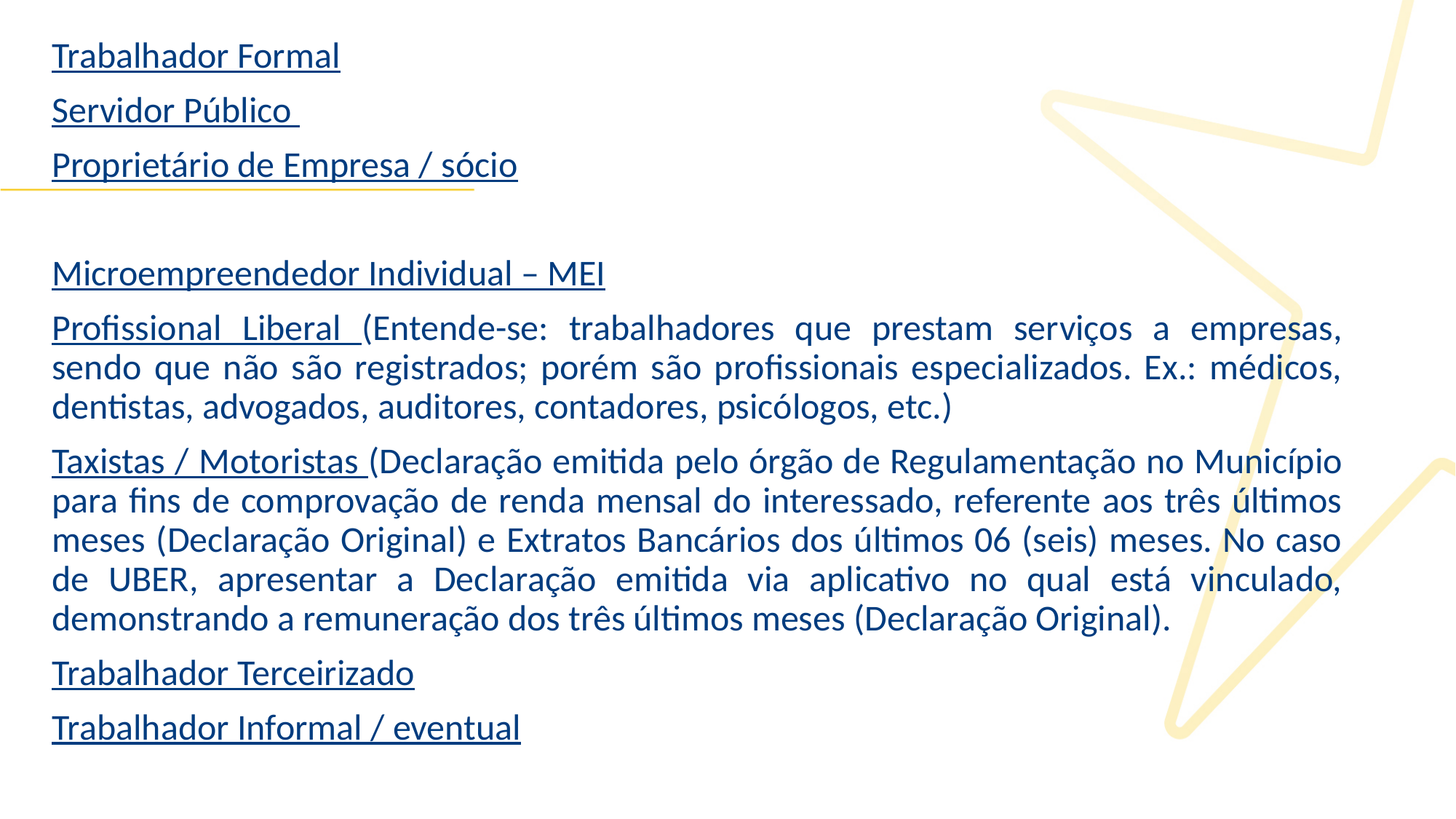

Trabalhador Formal
Servidor Público
Proprietário de Empresa / sócio

Microempreendedor Individual – MEI
Profissional Liberal (Entende-se: trabalhadores que prestam serviços a empresas, sendo que não são registrados; porém são profissionais especializados. Ex.: médicos, dentistas, advogados, auditores, contadores, psicólogos, etc.)
Taxistas / Motoristas (Declaração emitida pelo órgão de Regulamentação no Município para fins de comprovação de renda mensal do interessado, referente aos três últimos meses (Declaração Original) e Extratos Bancários dos últimos 06 (seis) meses. No caso de UBER, apresentar a Declaração emitida via aplicativo no qual está vinculado, demonstrando a remuneração dos três últimos meses (Declaração Original).
Trabalhador Terceirizado
Trabalhador Informal / eventual